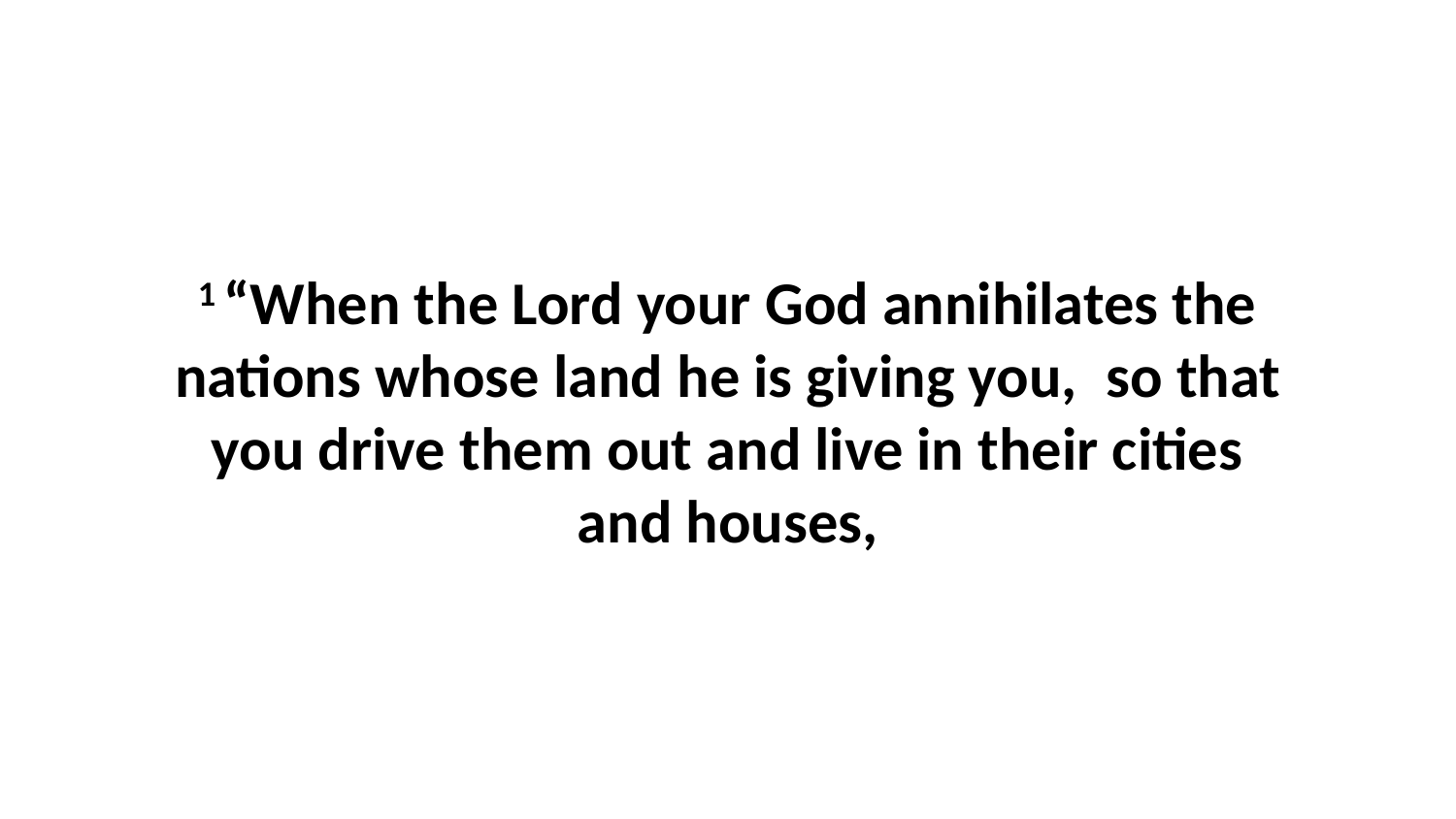

1 “When the Lord your God annihilates the nations whose land he is giving you,  so that you drive them out and live in their cities and houses,